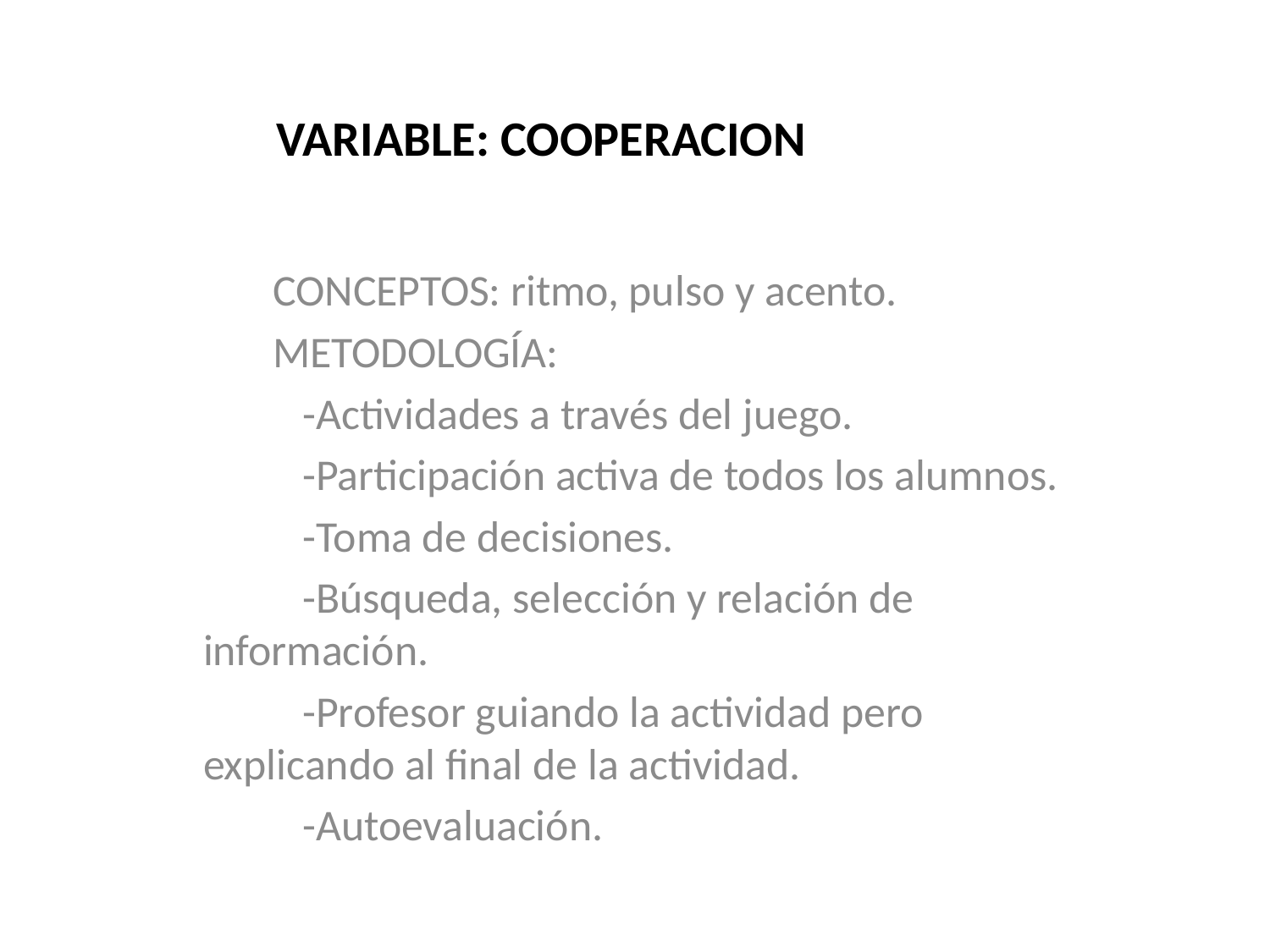

# VARIABLE: COOPERACION
       CONCEPTOS: ritmo, pulso y acento.
       METODOLOGÍA:
          -Actividades a través del juego.
          -Participación activa de todos los alumnos.
          -Toma de decisiones.
          -Búsqueda, selección y relación de información.
          -Profesor guiando la actividad pero explicando al final de la actividad.
          -Autoevaluación.